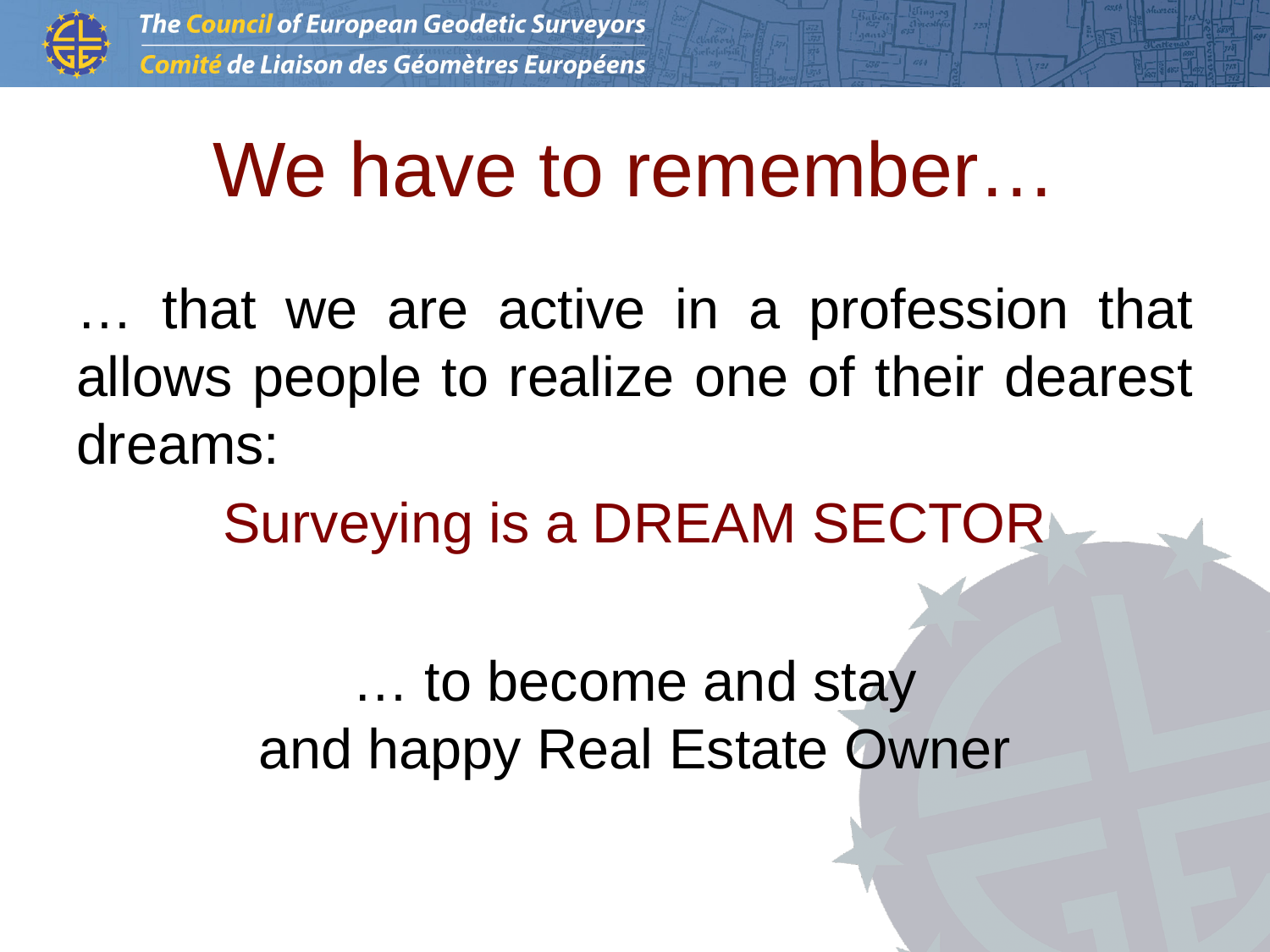

# We have to remember…
… that we are active in a profession that allows people to realize one of their dearest dreams:
Surveying is a DREAM SECTOR

… to become and stay
and happy Real Estate Owner